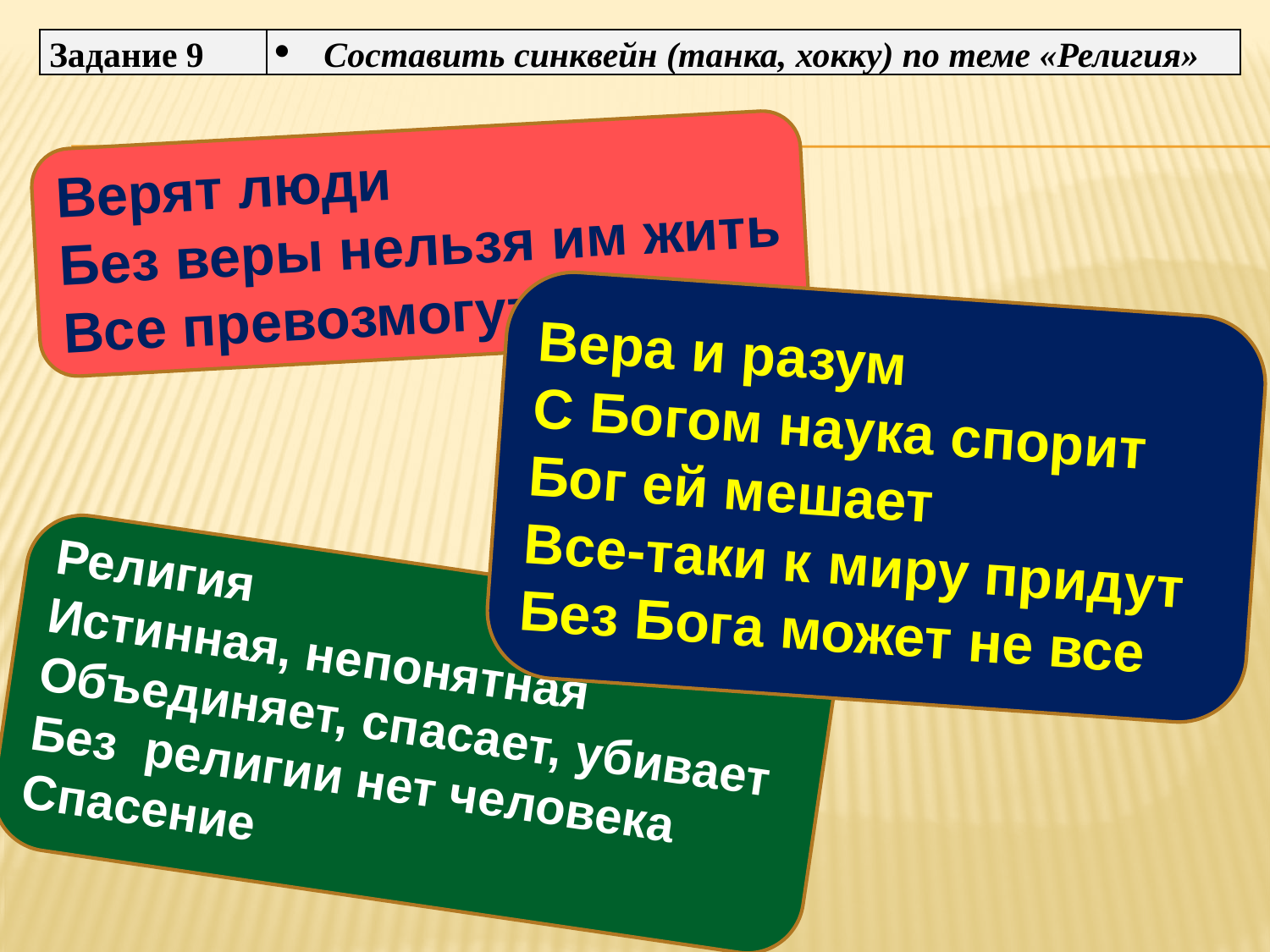

| Задание 9 | Составить синквейн (танка, хокку) по теме «Религия» |
| --- | --- |

Верят люди
Без веры нельзя им жить
Все превозмогут

Вера и разум
С Богом наука спорит
Бог ей мешает
Все-таки к миру придут
Без Бога может не все

Религия
Истинная, непонятная
Объединяет, спасает, убивает
Без  религии нет человека
Спасение